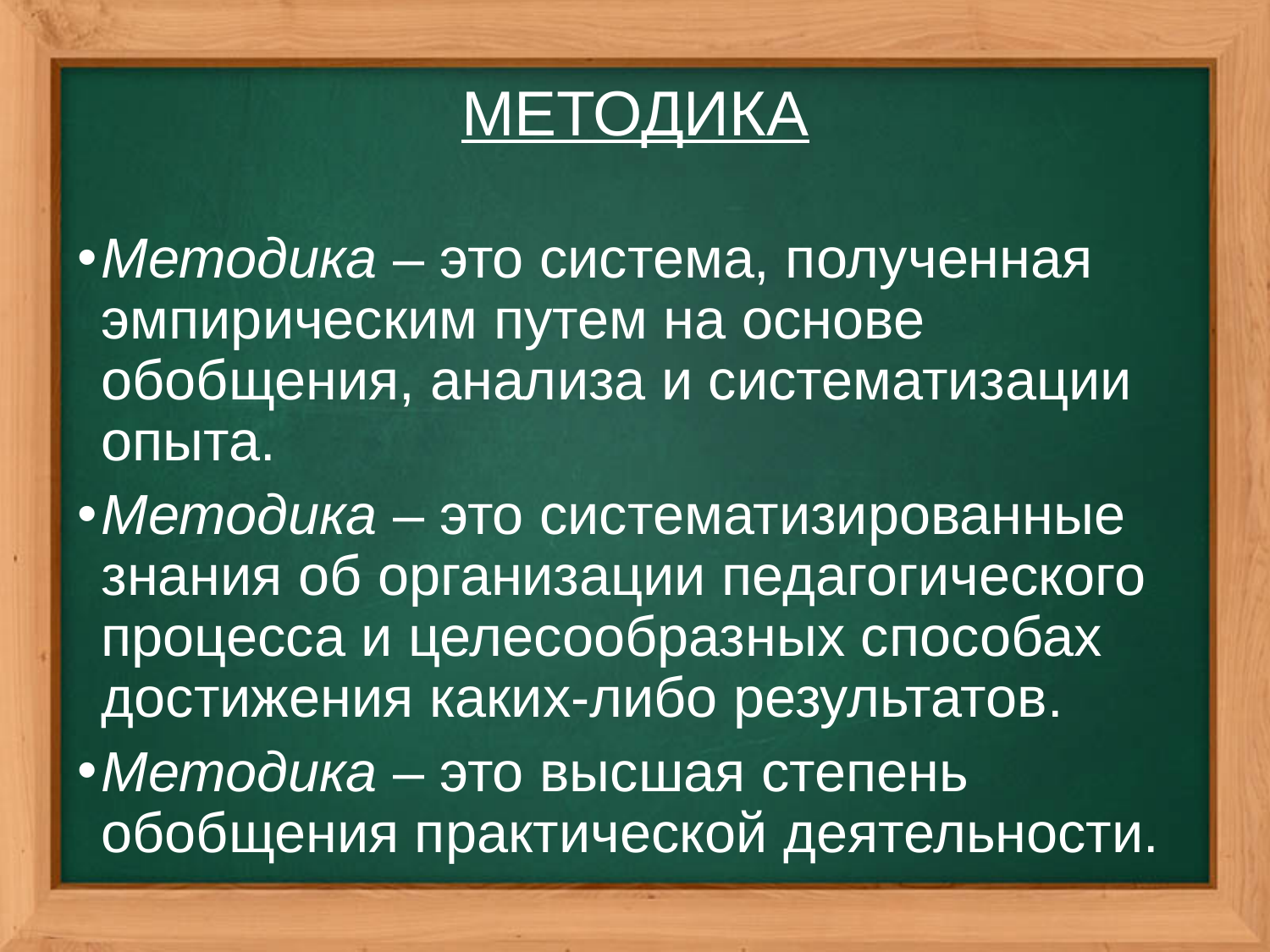

# МЕТОДИКА
Методика – это система, полученная эмпирическим путем на основе обобщения, анализа и систематизации опыта.
Методика – это систематизированные знания об организации педагогического процесса и целесообразных способах достижения каких-либо результатов.
Методика – это высшая степень обобщения практической деятельности.